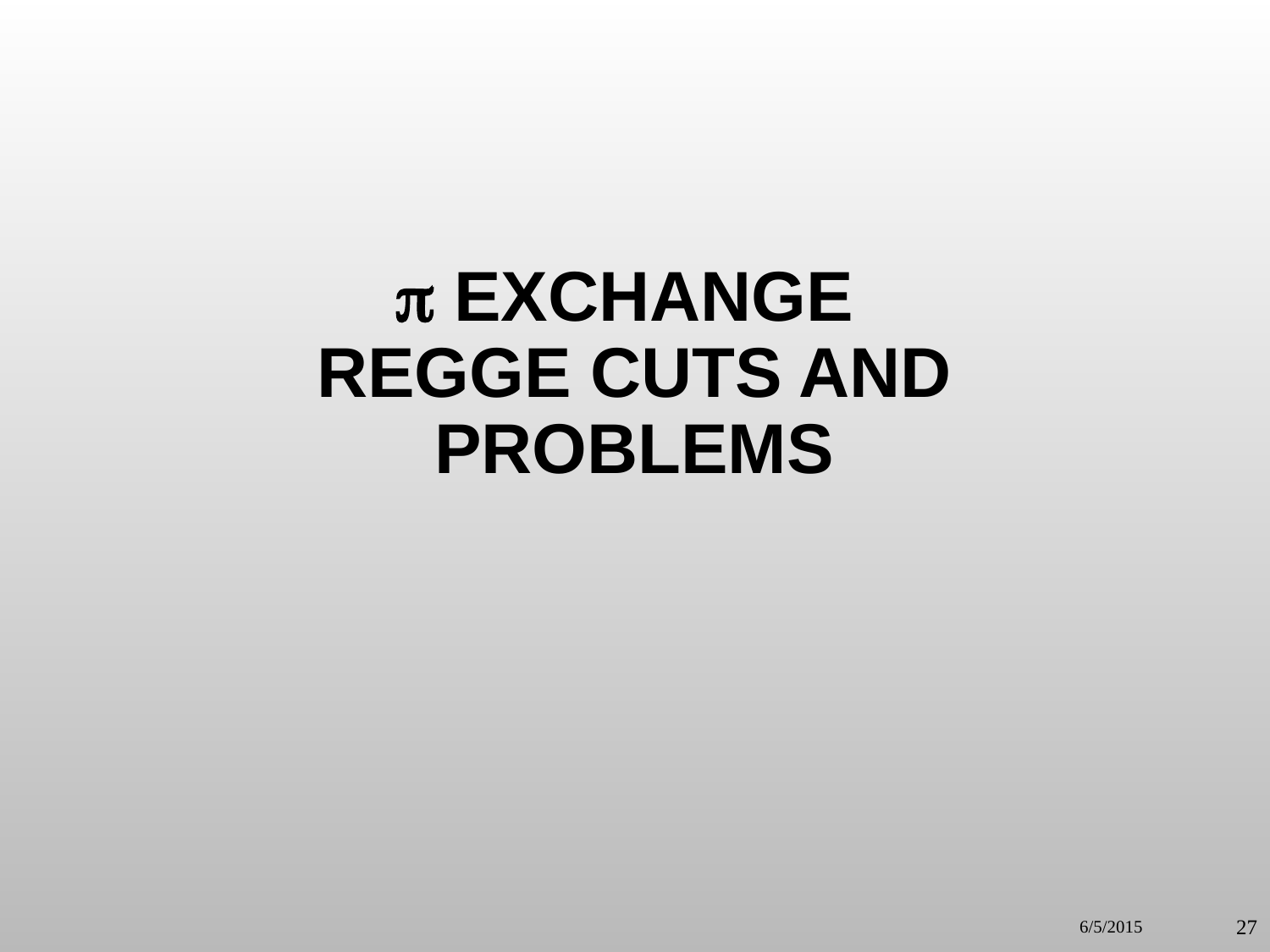

# π Exchange Regge Cuts and Problems

6/5/2015
27